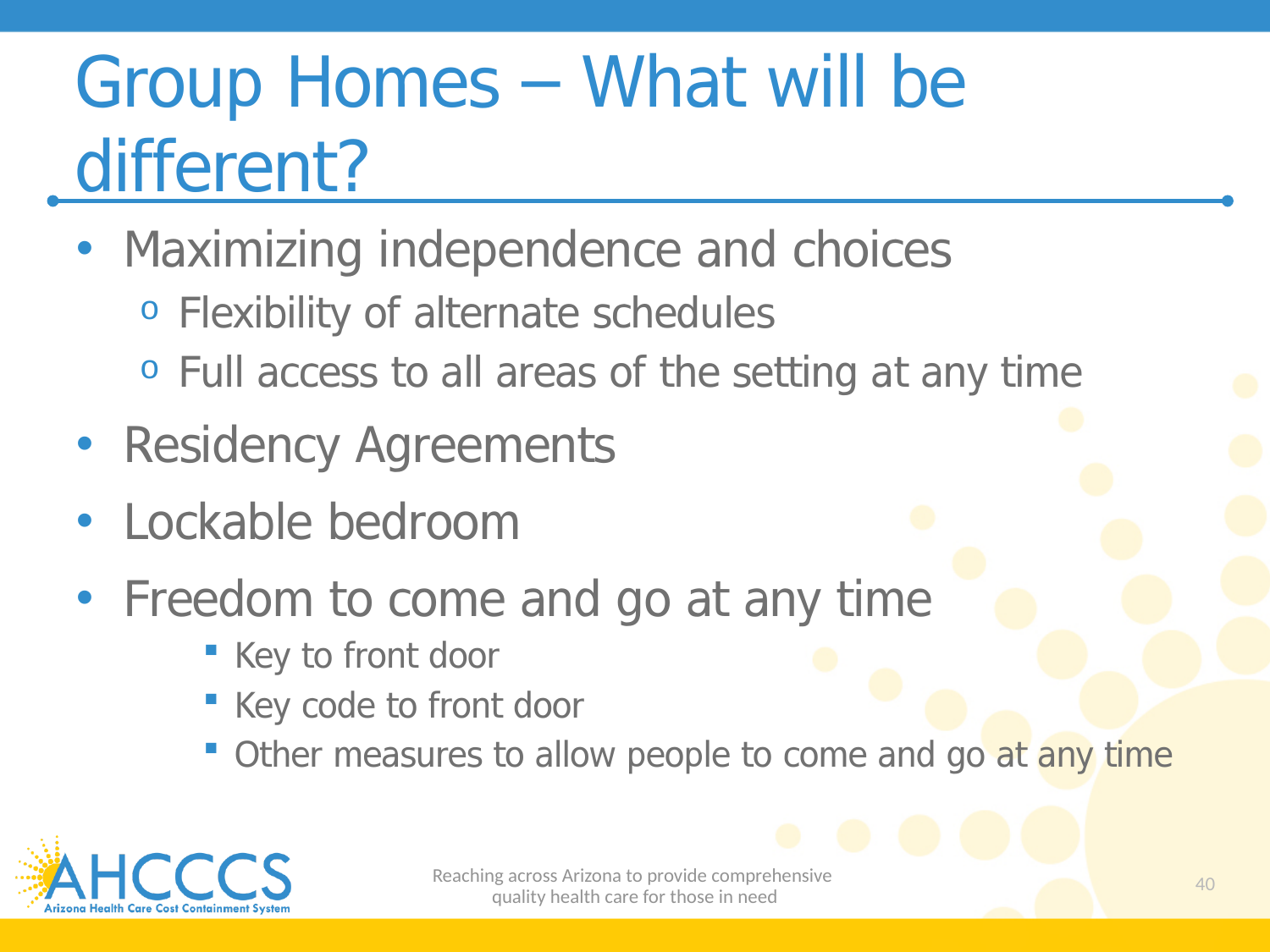

# Group Homes – What will be different?
Maximizing independence and choices
Flexibility of alternate schedules
Full access to all areas of the setting at any time
Residency Agreements
Lockable bedroom
Freedom to come and go at any time
Key to front door
Key code to front door
Other measures to allow people to come and go at any time
Reaching across Arizona to provide comprehensive
quality health care for those in need
40